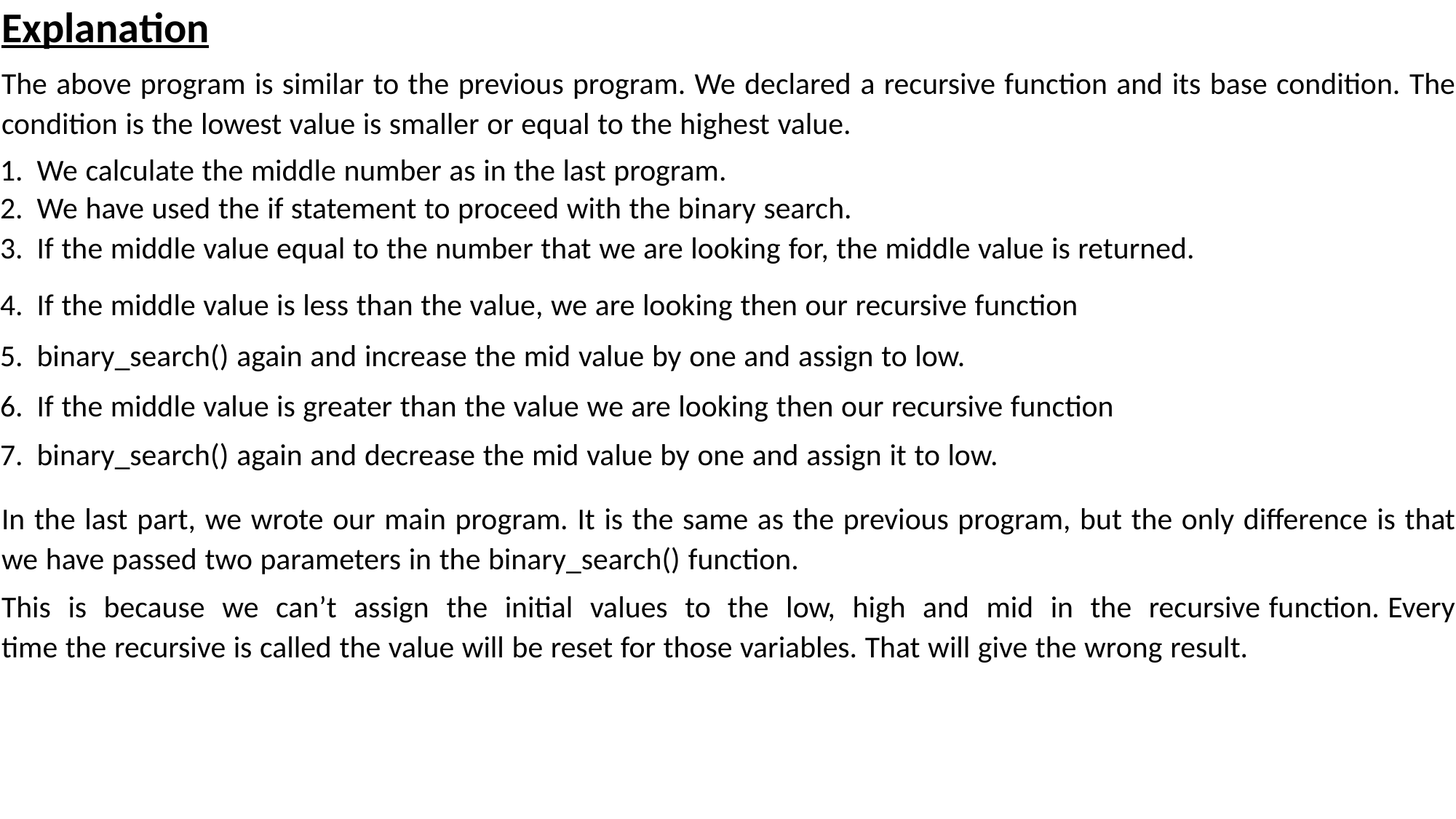

Explanation
The above program is similar to the previous program. We declared a recursive function and its base condition. The condition is the lowest value is smaller or equal to the highest value.
  We calculate the middle number as in the last program.
  We have used the if statement to proceed with the binary search.
  If the middle value equal to the number that we are looking for, the middle value is returned.

  If the middle value is less than the value, we are looking then our recursive function

  binary_search() again and increase the mid value by one and assign to low.

  If the middle value is greater than the value we are looking then our recursive function

  binary_search() again and decrease the mid value by one and assign it to low.

In the last part, we wrote our main program. It is the same as the previous program, but the only difference is that we have passed two parameters in the binary_search() function.
This  is  because  we  can’t  assign  the  initial  values  to  the  low,  high  and  mid  in  the  recursive function. Every time the recursive is called the value will be reset for those variables. That will give the wrong result.